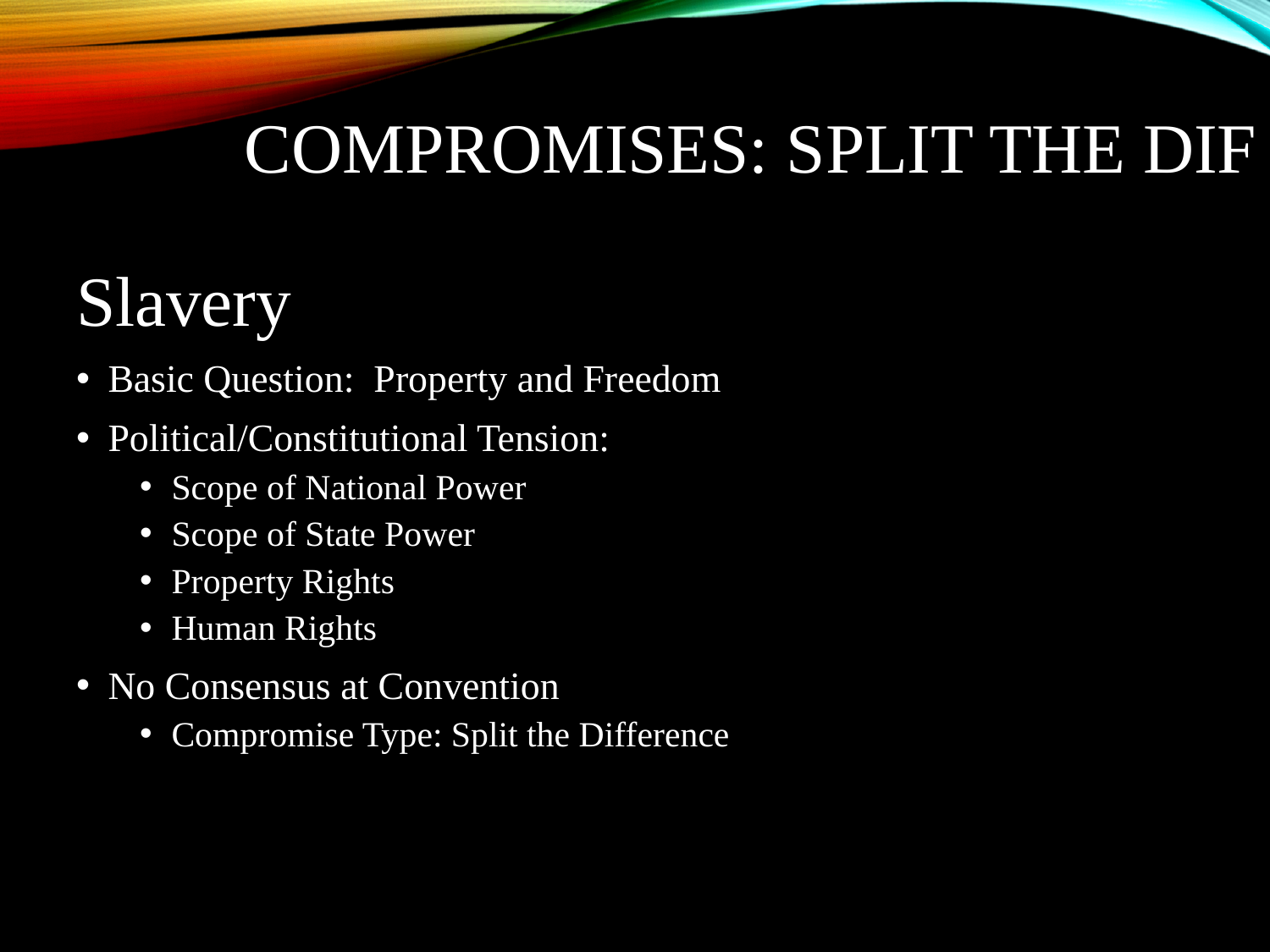

# COMPROMISES: SPLIT THE DIF
Slavery
Basic Question:  Property and Freedom
Political/Constitutional Tension:
Scope of National Power
Scope of State Power
Property Rights
Human Rights
No Consensus at Convention
Compromise Type: Split the Difference